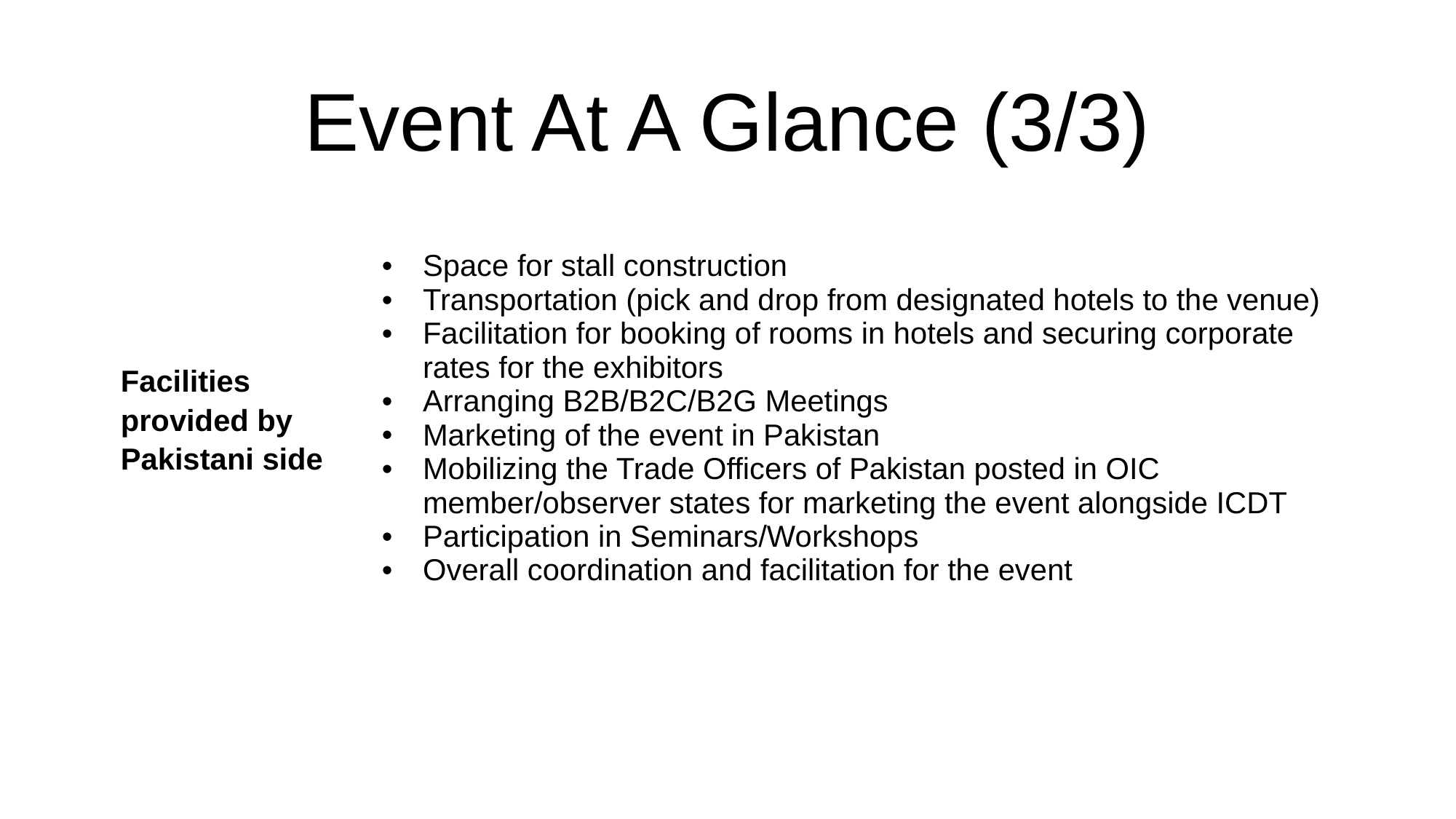

# Event At A Glance (3/3)
| Facilities provided by Pakistani side | Space for stall construction Transportation (pick and drop from designated hotels to the venue) Facilitation for booking of rooms in hotels and securing corporate rates for the exhibitors Arranging B2B/B2C/B2G Meetings Marketing of the event in Pakistan Mobilizing the Trade Officers of Pakistan posted in OIC member/observer states for marketing the event alongside ICDT Participation in Seminars/Workshops Overall coordination and facilitation for the event |
| --- | --- |